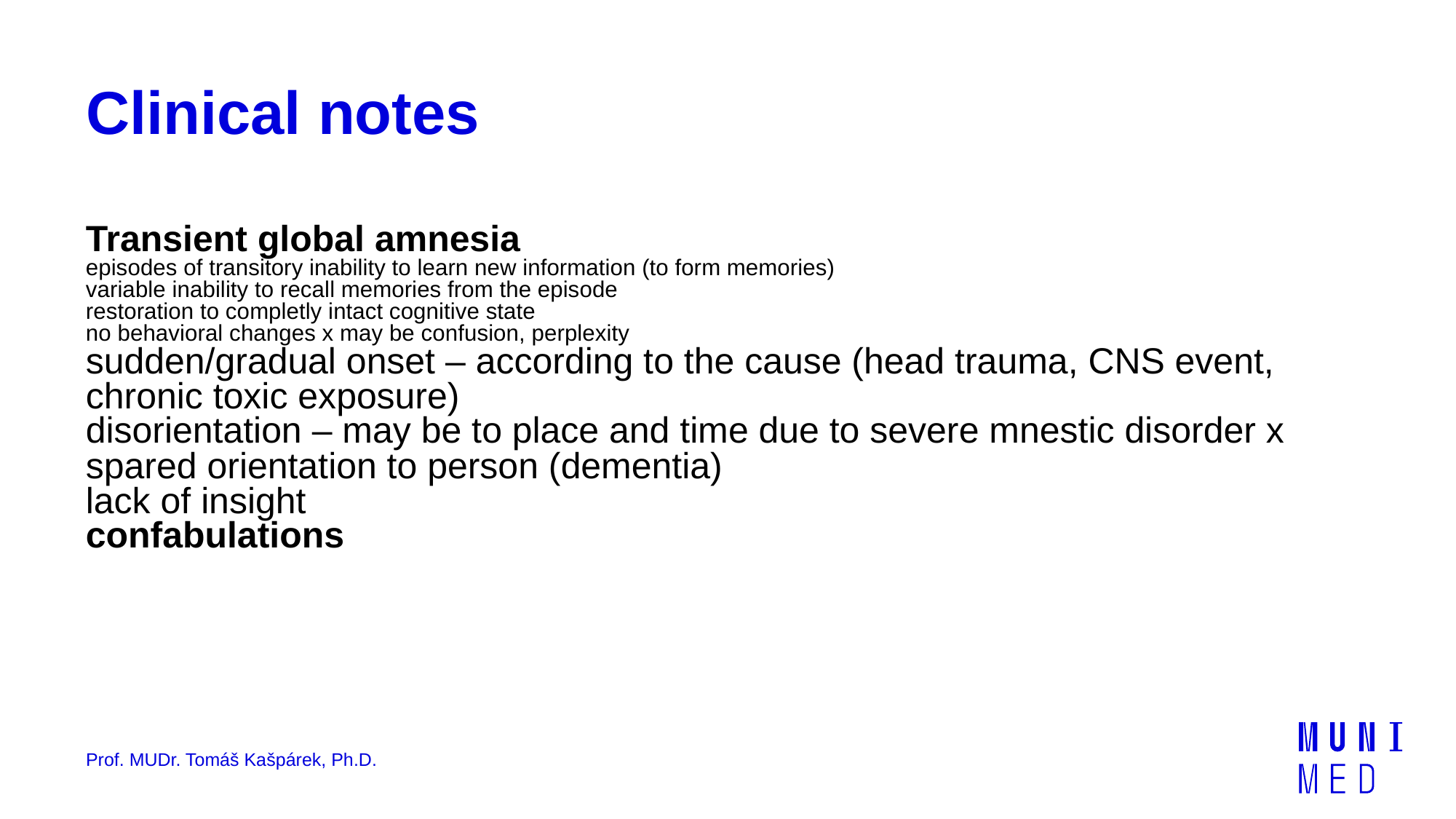

# Clinical notes
Transient global amnesia
episodes of transitory inability to learn new information (to form memories)
variable inability to recall memories from the episode
restoration to completly intact cognitive state
no behavioral changes x may be confusion, perplexity
sudden/gradual onset – according to the cause (head trauma, CNS event, chronic toxic exposure)
disorientation – may be to place and time due to severe mnestic disorder x spared orientation to person (dementia)
lack of insight
confabulations
Prof. MUDr. Tomáš Kašpárek, Ph.D.